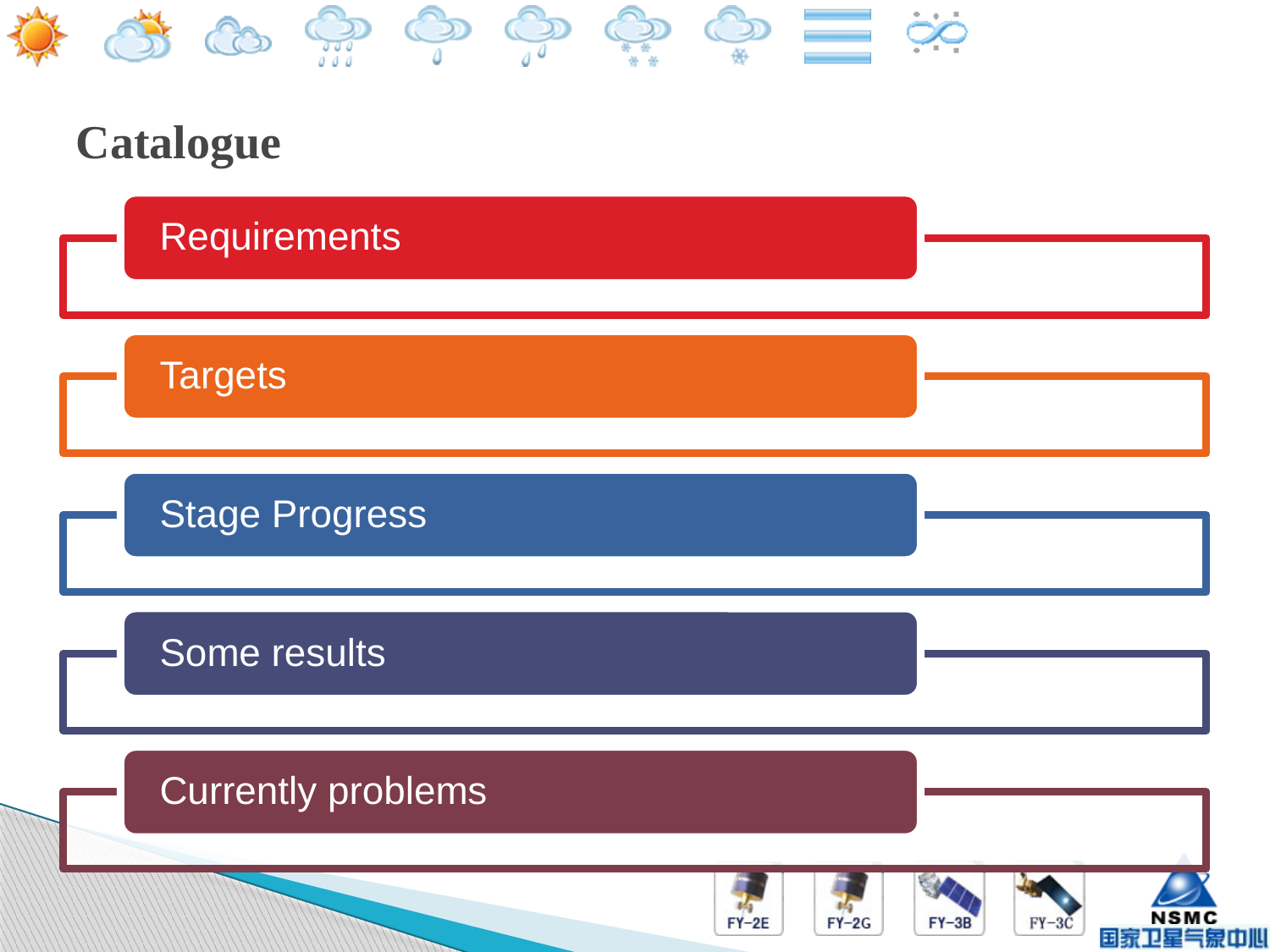

# Catalogue
Requirements
Targets
Stage Progress
Some results
Currently problems